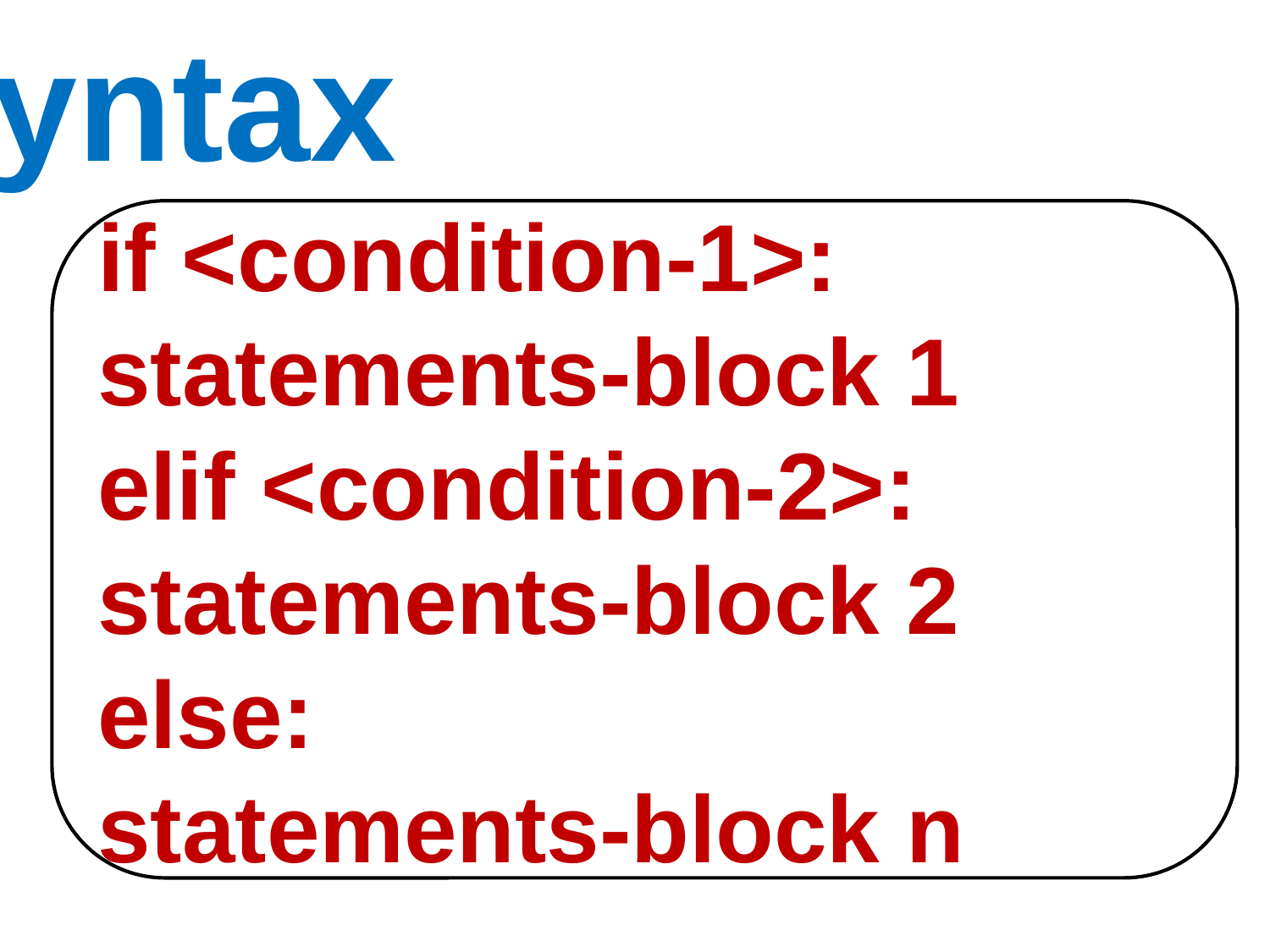

syntax
if <condition-1>:
statements-block 1
elif <condition-2>:
statements-block 2
else:
statements-block n